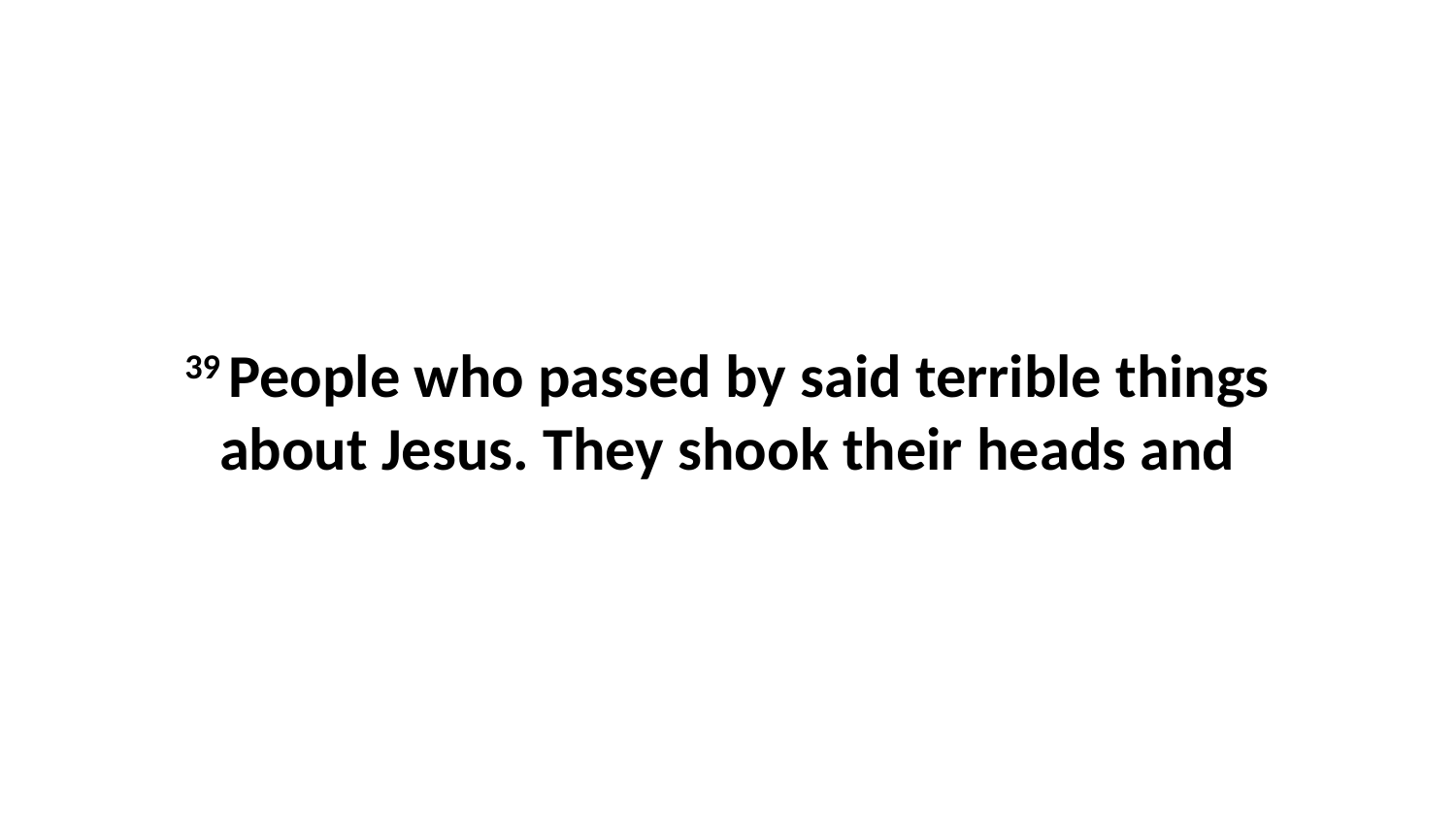

39 People who passed by said terrible things about Jesus. They shook their heads and